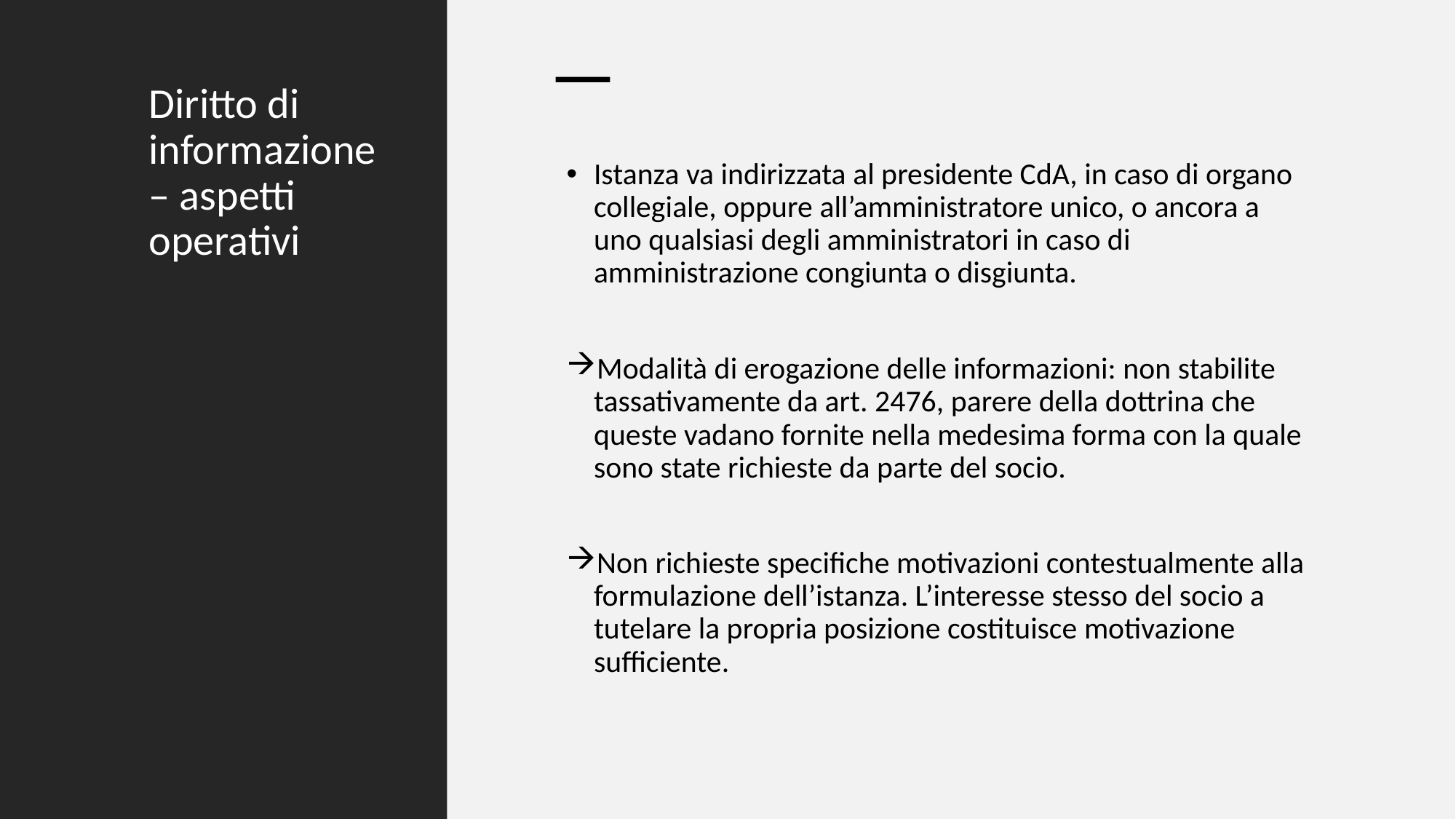

# Diritto di informazione – aspetti operativi

Istanza va indirizzata al presidente CdA, in caso di organo collegiale, oppure all’amministratore unico, o ancora a uno qualsiasi degli amministratori in caso di amministrazione congiunta o disgiunta.

Modalità di erogazione delle informazioni: non stabilite tassativamente da art. 2476, parere della dottrina che queste vadano fornite nella medesima forma con la quale sono state richieste da parte del socio.

Non richieste specifiche motivazioni contestualmente alla formulazione dell’istanza. L’interesse stesso del socio a tutelare la propria posizione costituisce motivazione sufficiente.